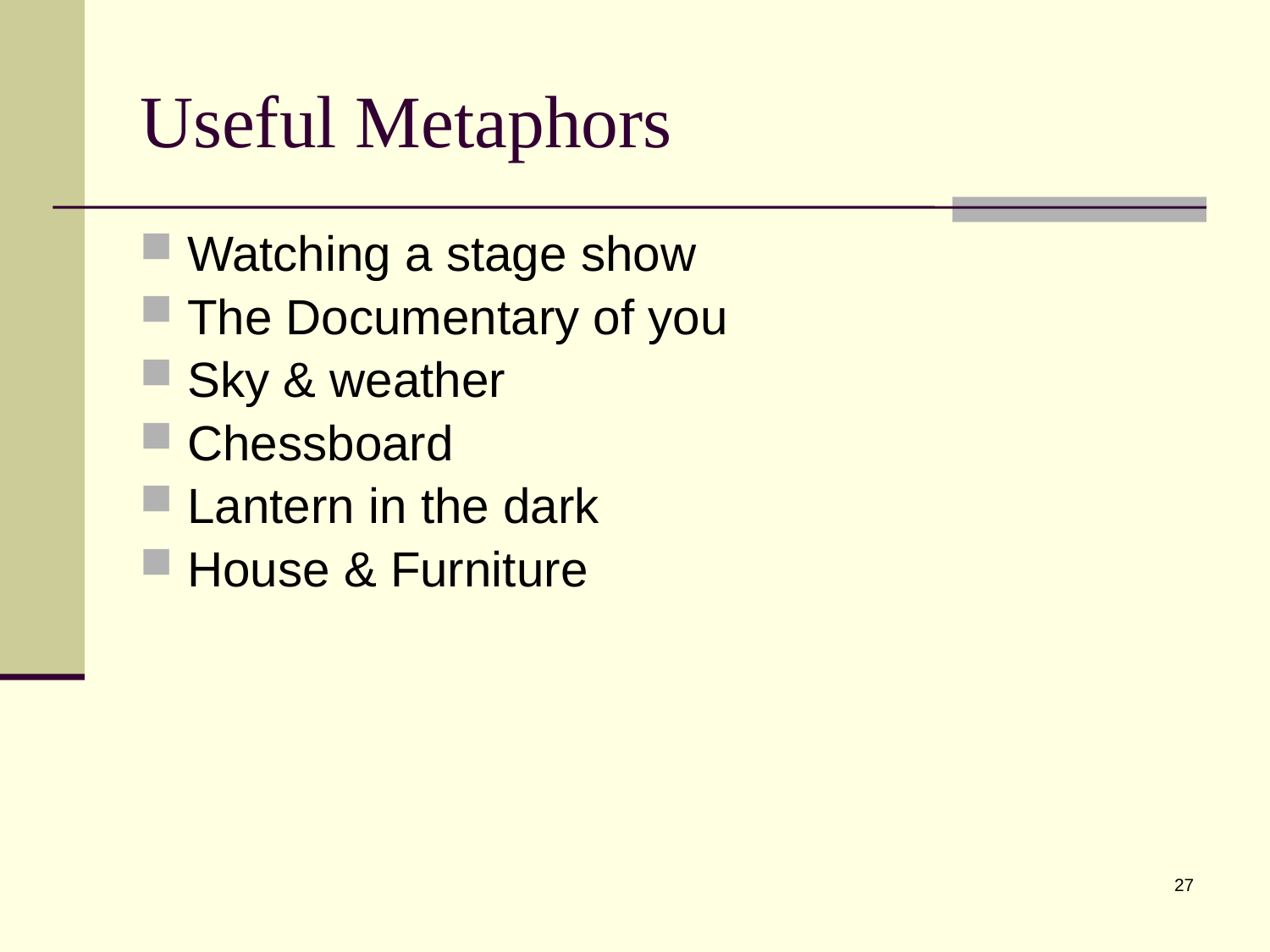

# Useful Metaphors
Watching a stage show
The Documentary of you
Sky & weather
Chessboard
Lantern in the dark
House & Furniture

27